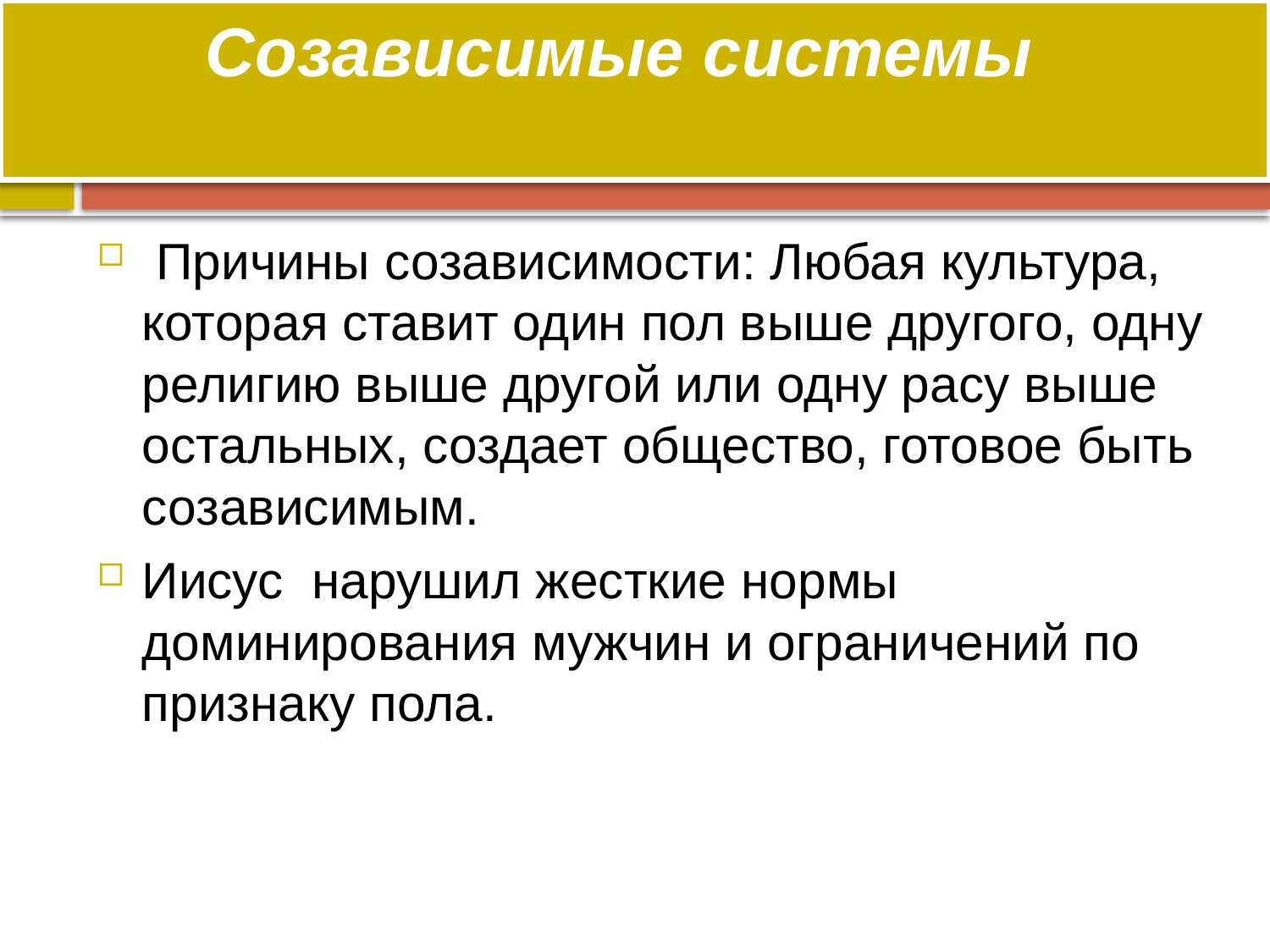

# Созависимые системы
 Причины созависимости: Любая культура, которая ставит один пол выше другого, одну религию выше другой или одну расу выше остальных, создает общество, готовое быть созависимым.
Иисус  нарушил жесткие нормы доминирования мужчин и ограничений по признаку пола.